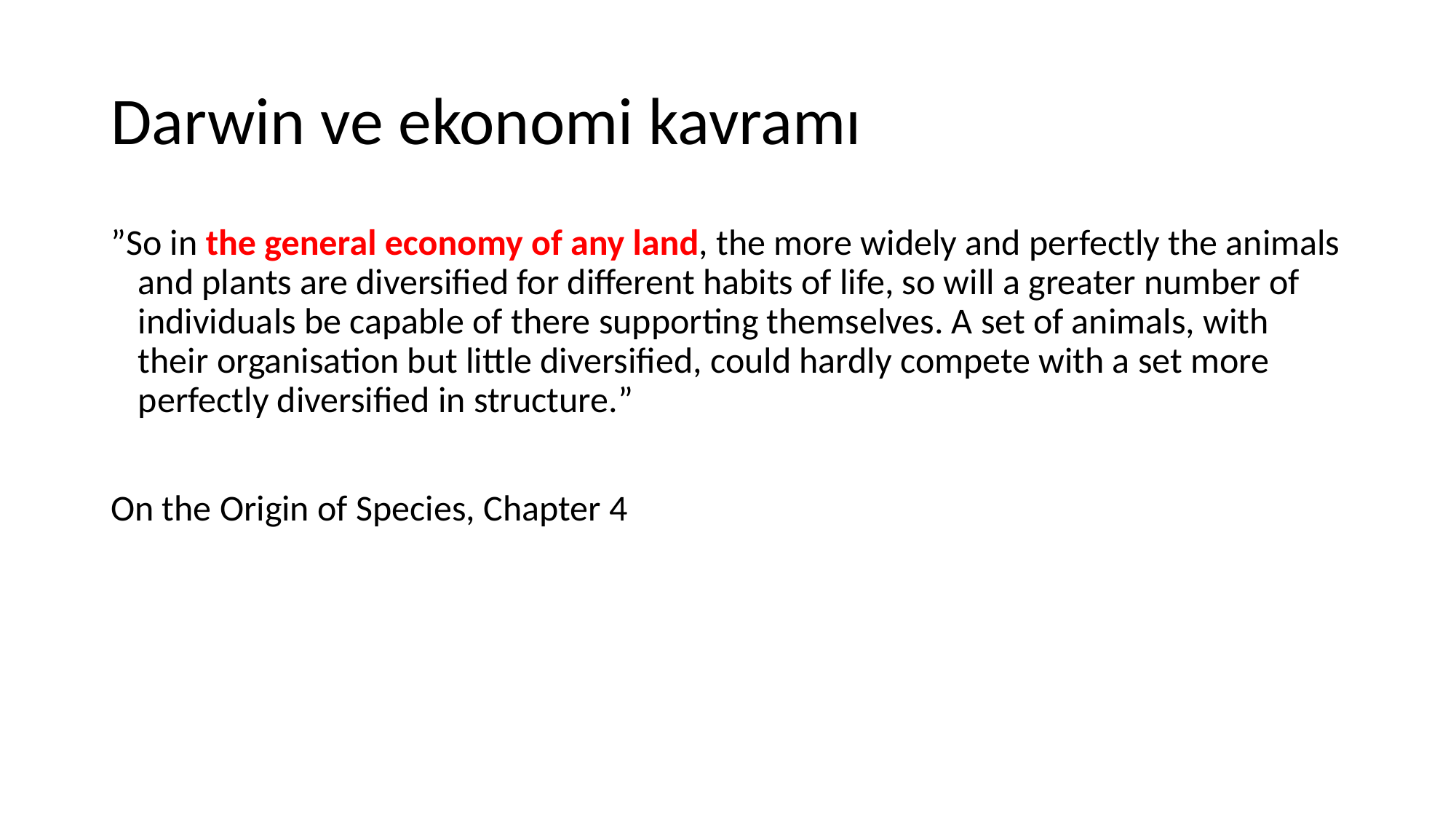

# Darwin ve ekonomi kavramı
”So in the general economy of any land, the more widely and perfectly the animals and plants are diversified for different habits of life, so will a greater number of individuals be capable of there supporting themselves. A set of animals, with their organisation but little diversified, could hardly compete with a set more perfectly diversified in structure.”

On the Origin of Species, Chapter 4